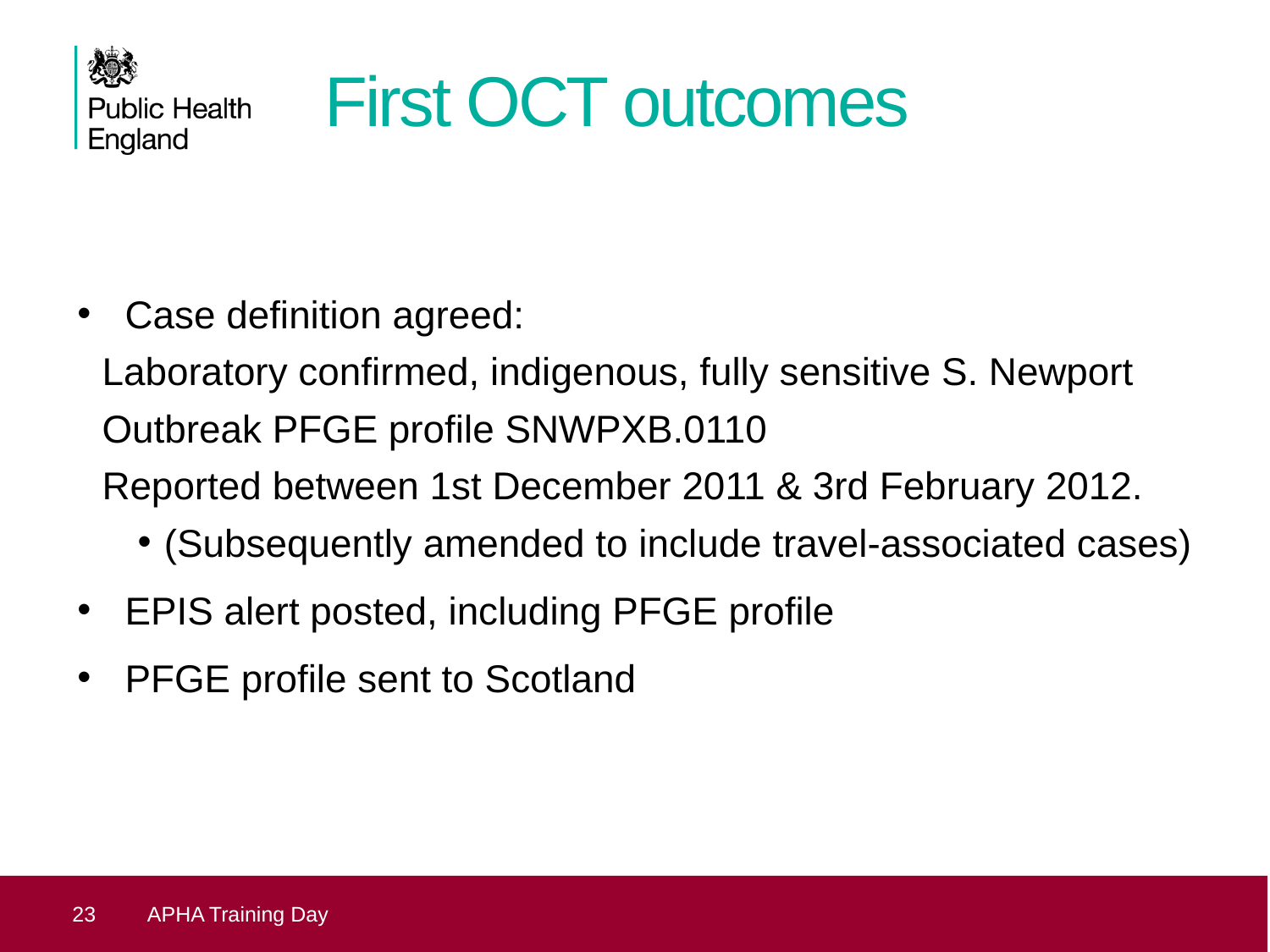

# First OCT outcomes
Case definition agreed:
Laboratory confirmed, indigenous, fully sensitive S. Newport
Outbreak PFGE profile SNWPXB.0110
Reported between 1st December 2011 & 3rd February 2012.
(Subsequently amended to include travel-associated cases)
EPIS alert posted, including PFGE profile
PFGE profile sent to Scotland
23
Presentation title - edit in Header and Footer
APHA Training Day